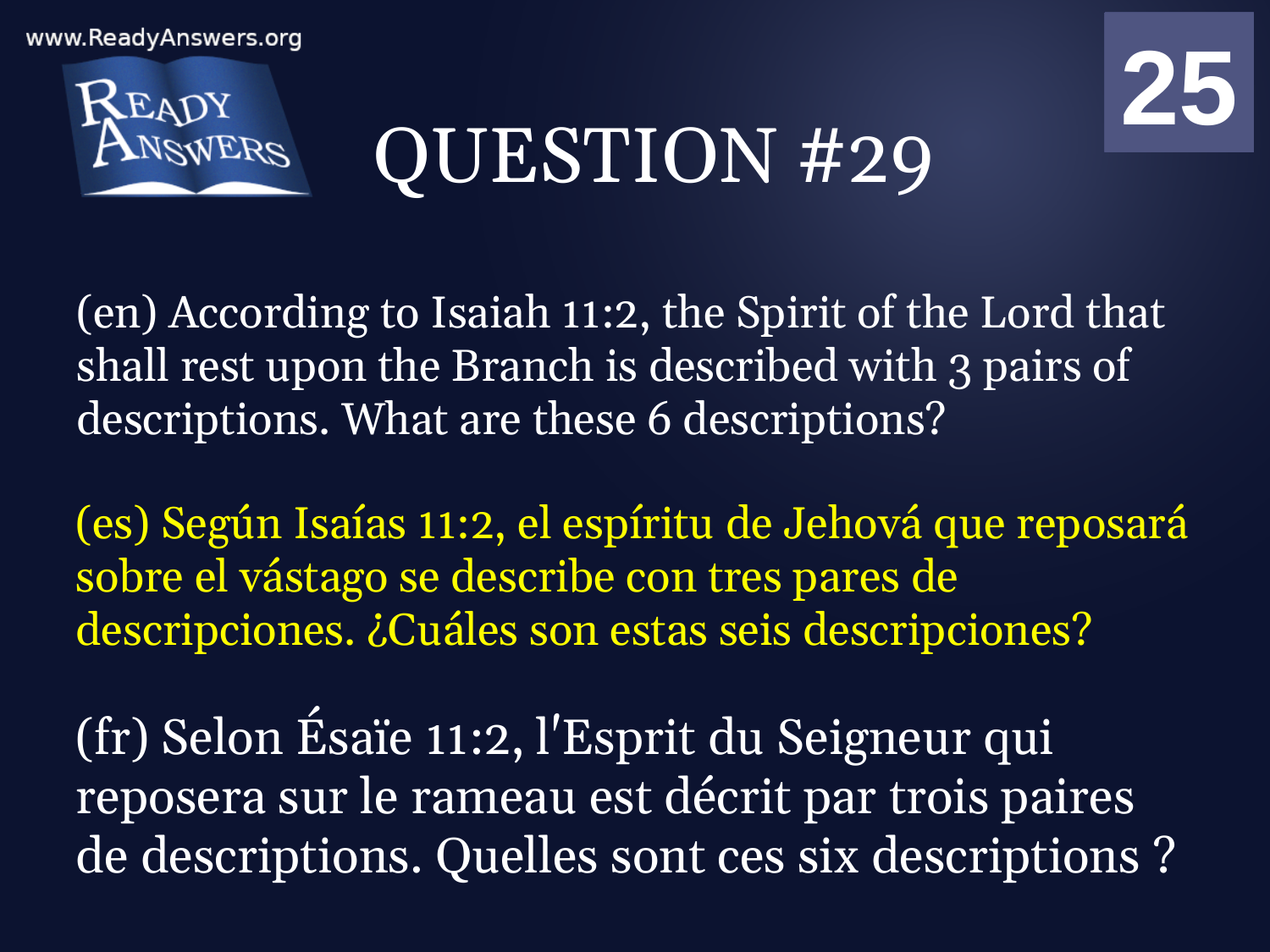

01
02
03
04
05
06
07
08
09
10
11
12
13
14
15
16
17
18
19
20
21
22
23
24
25
00
# QUESTION #29
(en) According to Isaiah 11:2, the Spirit of the Lord that shall rest upon the Branch is described with 3 pairs of descriptions. What are these 6 descriptions?
(es) Según Isaías 11:2, el espíritu de Jehová que reposará sobre el vástago se describe con tres pares de descripciones. ¿Cuáles son estas seis descripciones?
(fr) Selon Ésaïe 11:2, l'Esprit du Seigneur qui reposera sur le rameau est décrit par trois paires de descriptions. Quelles sont ces six descriptions ?